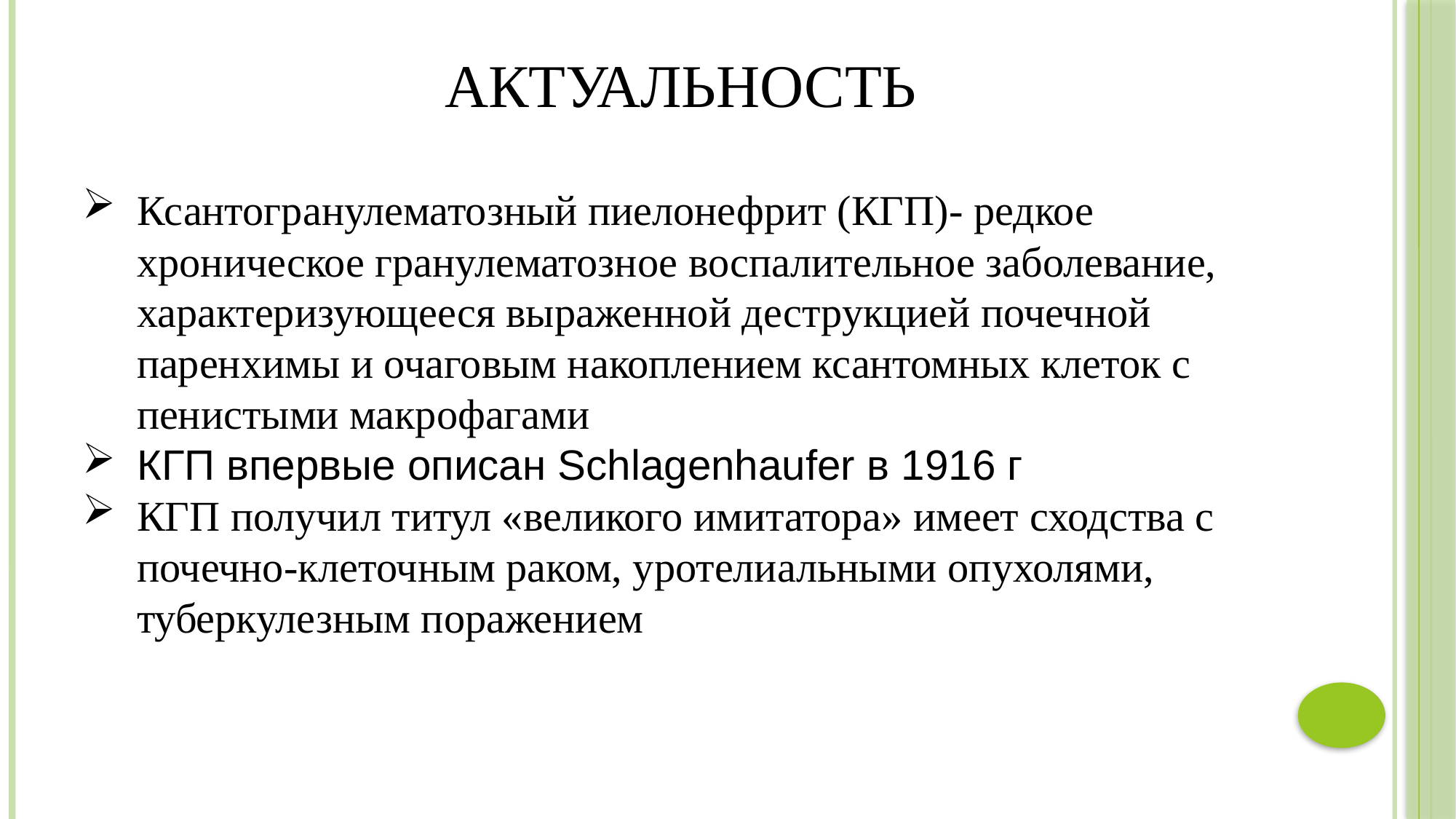

# Актуальность

Ксантогранулематозный пиелонефрит (КГП)- редкое хроническое гранулематозное воспалительное заболевание, характеризующееся выраженной деструкцией почечной паренхимы и очаговым накоплением ксантомных клеток с пенистыми макрофагами
КГП впервые описан Schlagenhaufer в 1916 г
КГП получил титул «великого имитатора» имеет сходства с почечно-клеточным раком, уротелиальными опухолями, туберкулезным поражением